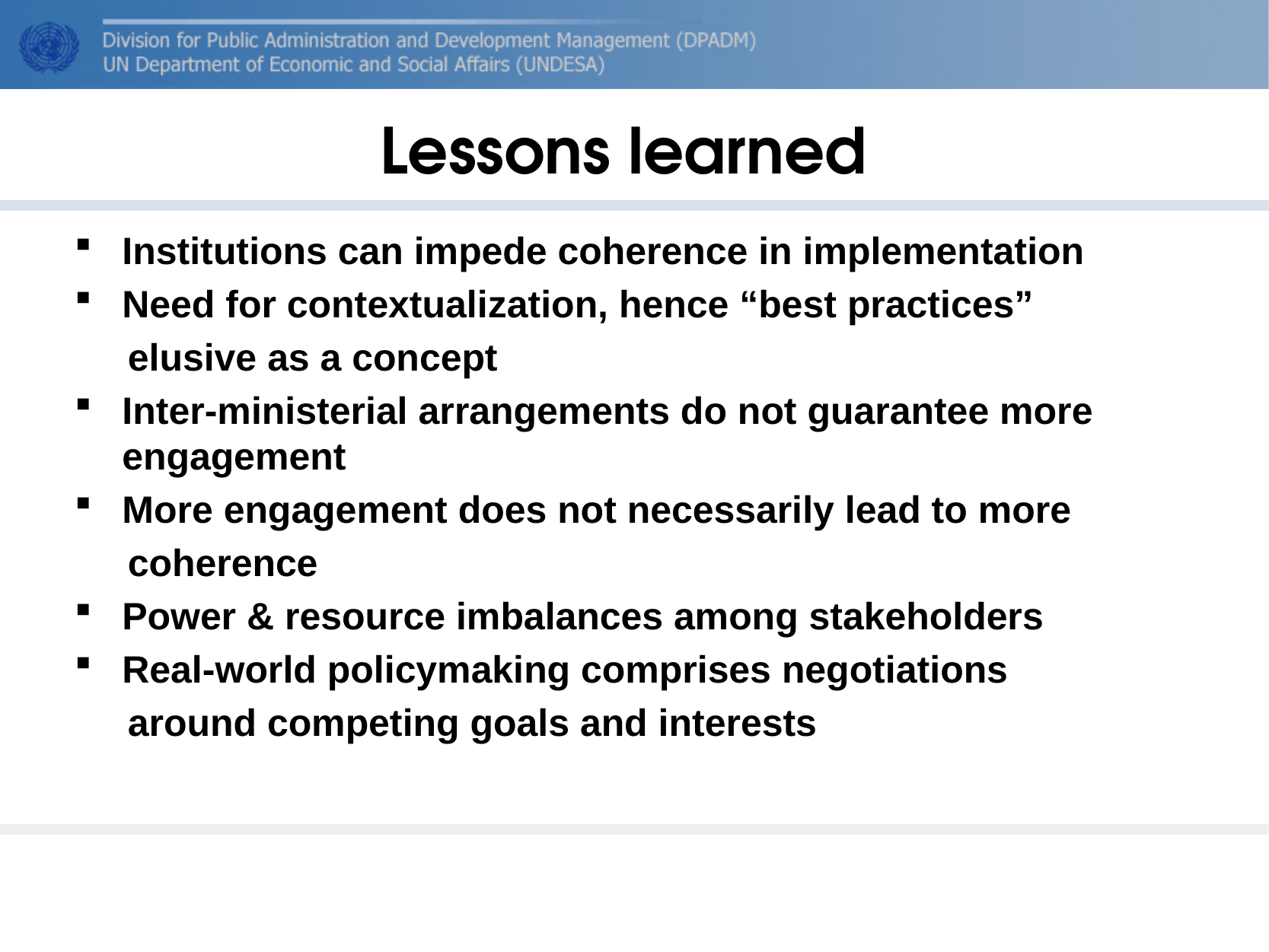

# Lessons learned
Institutions can impede coherence in implementation
Need for contextualization, hence “best practices”
     elusive as a concept
Inter-ministerial arrangements do not guarantee more engagement
More engagement does not necessarily lead to more
     coherence
Power & resource imbalances among stakeholders
Real-world policymaking comprises negotiations
     around competing goals and interests